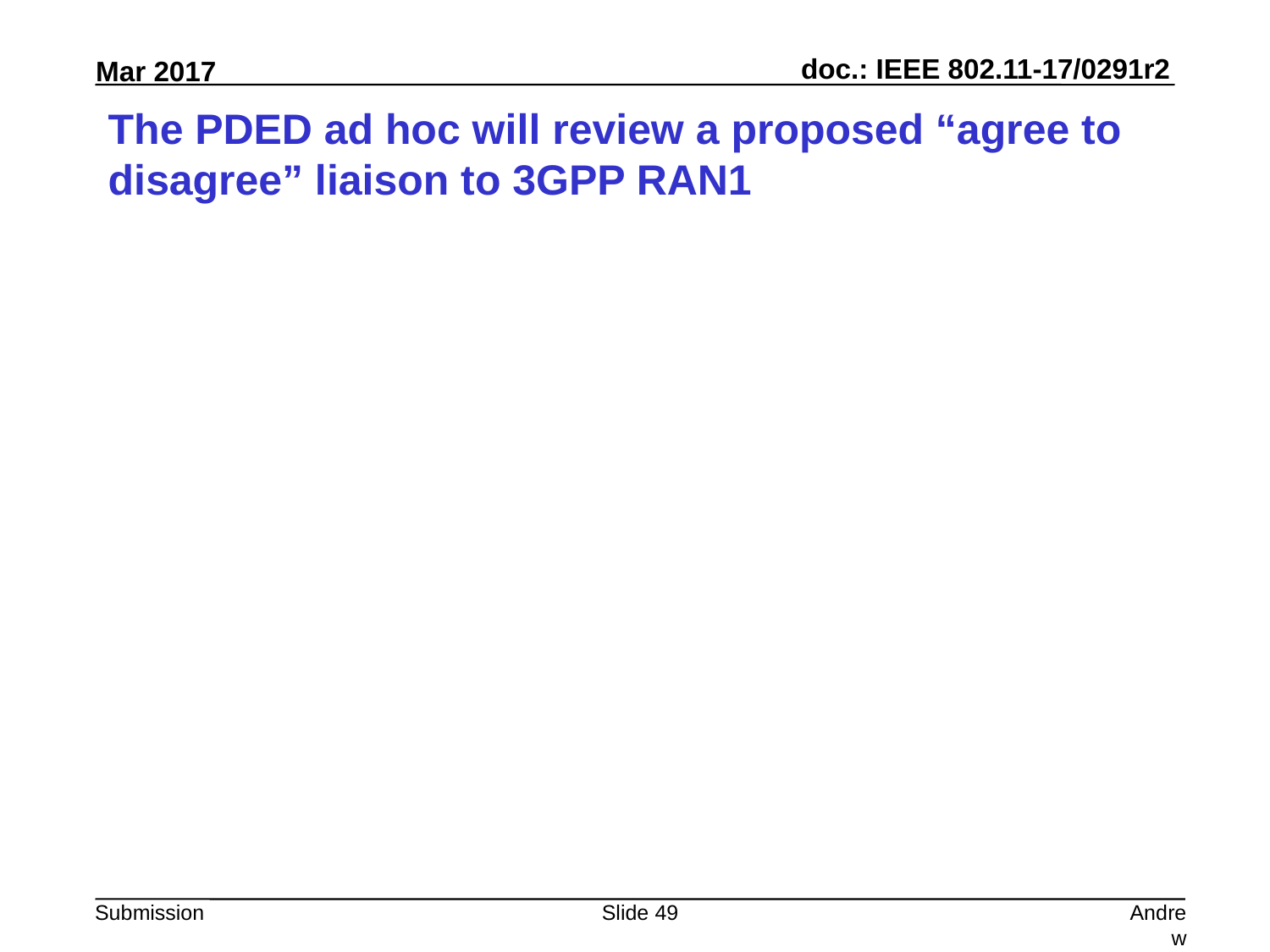

# The PDED ad hoc will review a proposed “agree to disagree” liaison to 3GPP RAN1

Slide 49
Andrew Myles, Cisco